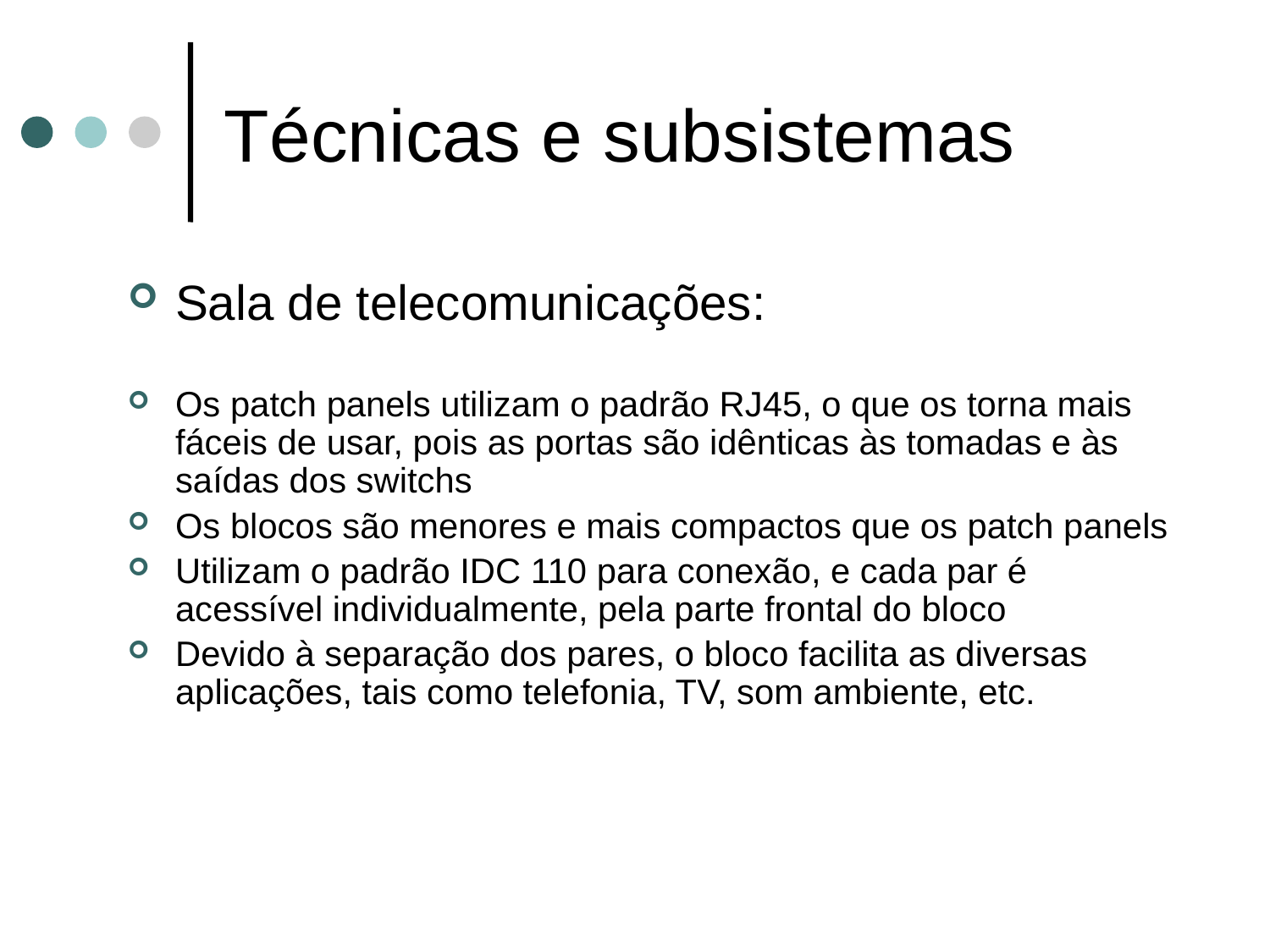

# Técnicas e subsistemas
Sala de telecomunicações:

Os patch panels utilizam o padrão RJ45, o que os torna mais fáceis de usar, pois as portas são idênticas às tomadas e às saídas dos switchs
Os blocos são menores e mais compactos que os patch panels
Utilizam o padrão IDC 110 para conexão, e cada par é acessível individualmente, pela parte frontal do bloco
Devido à separação dos pares, o bloco facilita as diversas aplicações, tais como telefonia, TV, som ambiente, etc.